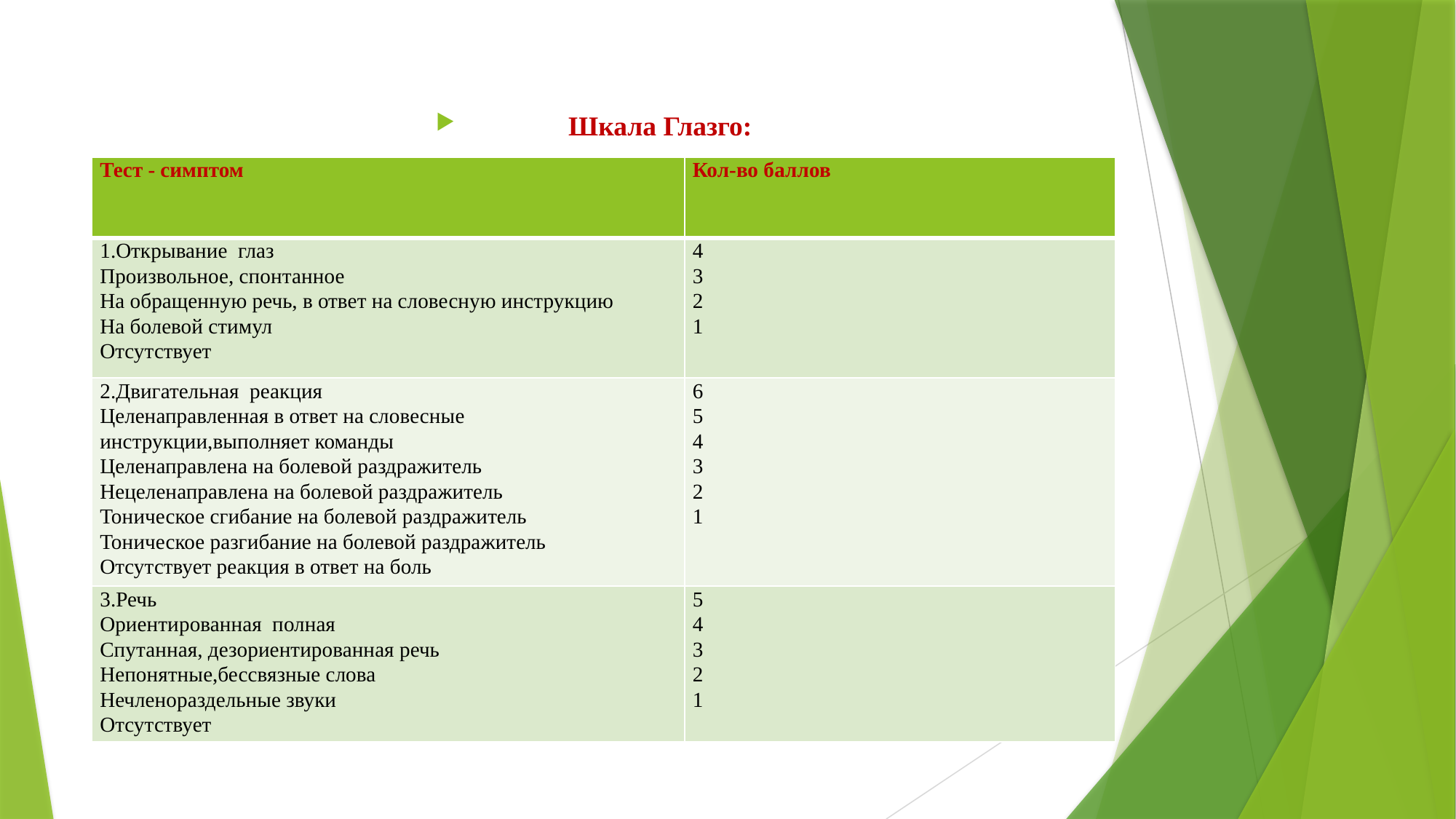

Шкала Глазго:

| Тест - симптом | Кол-во баллов |
| --- | --- |
| 1.Открывание глаз Произвольное, спонтанное На обращенную речь, в ответ на словесную инструкцию На болевой стимул Отсутствует | 4 3 2 1 |
| 2.Двигательная реакция Целенаправленная в ответ на словесные инструкции,выполняет команды Целенаправлена на болевой раздражитель Нецеленаправлена на болевой раздражитель Тоническое сгибание на болевой раздражитель Тоническое разгибание на болевой раздражитель Отсутствует реакция в ответ на боль | 6 5 4 3 2 1 |
| 3.Речь Ориентированная полная Спутанная, дезориентированная речь Непонятные,бессвязные слова Нечленораздельные звуки Отсутствует | 5 4 3 2 1 |